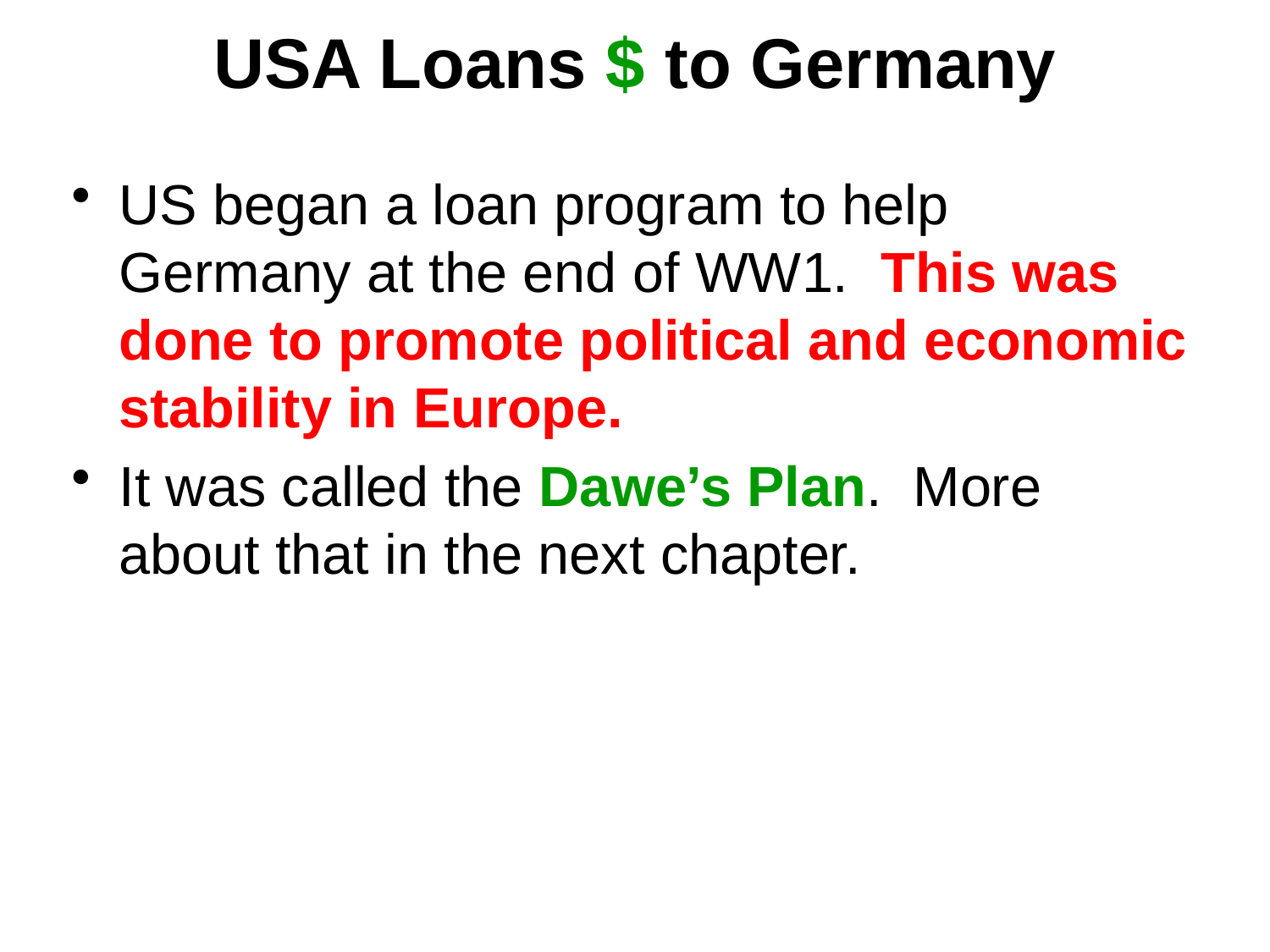

# USA Loans $ to Germany
US began a loan program to help Germany at the end of WW1.  This was done to promote political and economic stability in Europe.
It was called the Dawe’s Plan.  More about that in the next chapter.